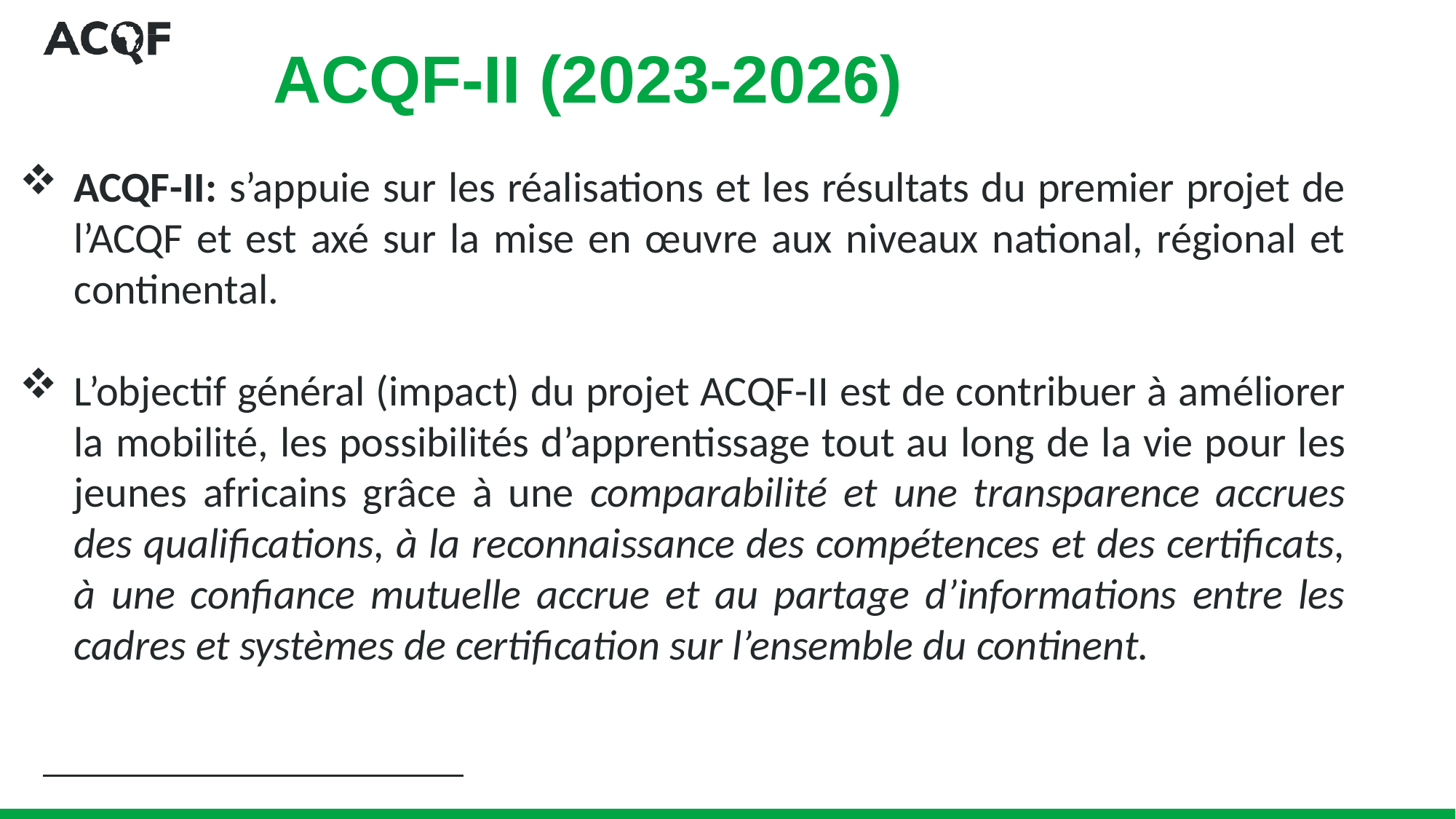

# ACQF-II (2023-2026)
ACQF-II: s’appuie sur les réalisations et les résultats du premier projet de l’ACQF et est axé sur la mise en œuvre aux niveaux national, régional et continental.

L’objectif général (impact) du projet ACQF-II est de contribuer à améliorer la mobilité, les possibilités d’apprentissage tout au long de la vie pour les jeunes africains grâce à une comparabilité et une transparence accrues des qualifications, à la reconnaissance des compétences et des certificats, à une confiance mutuelle accrue et au partage d’informations entre les cadres et systèmes de certification sur l’ensemble du continent.